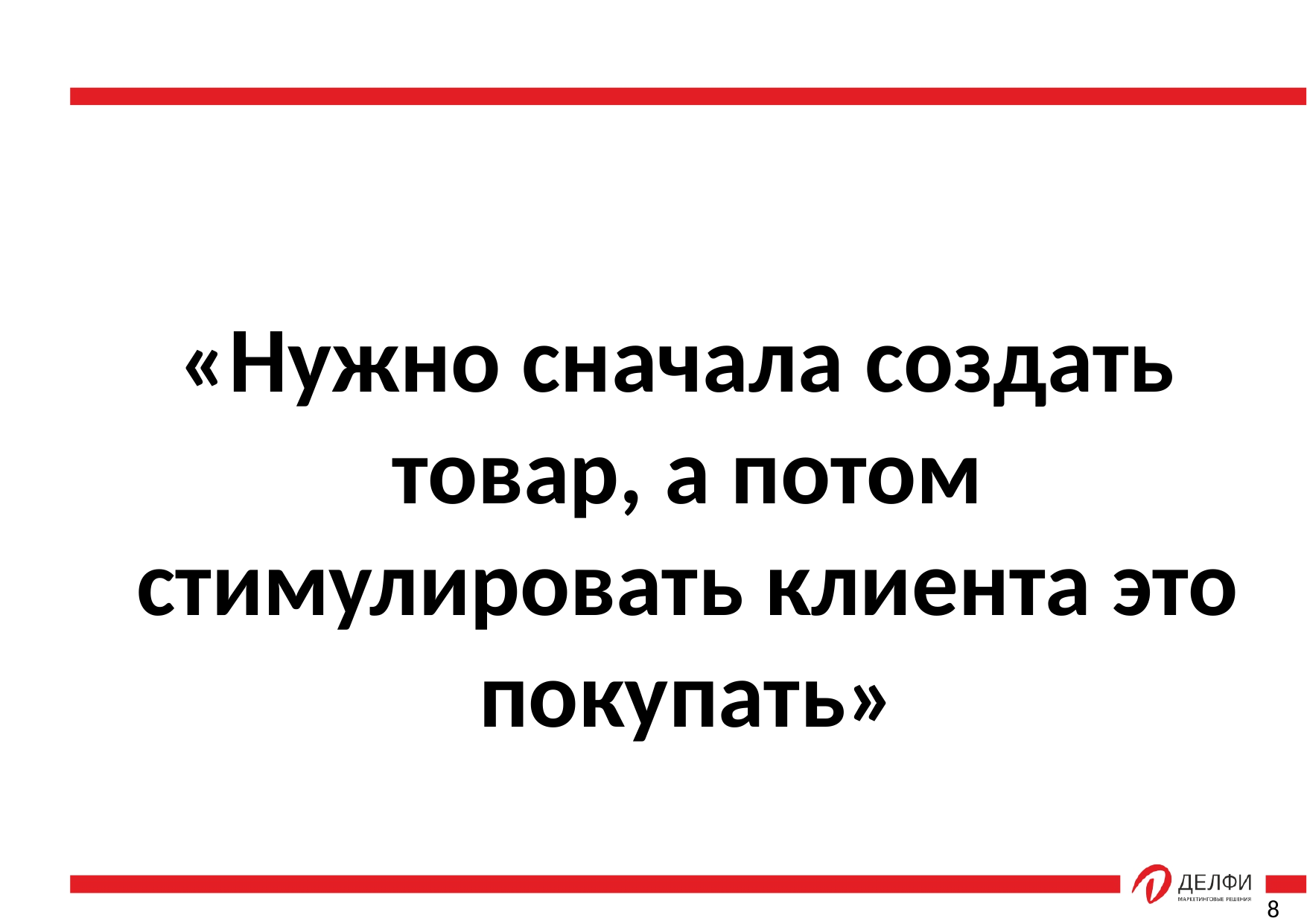

«Нужно сначала создать  товар, а потом стимулировать клиента это покупать»
8